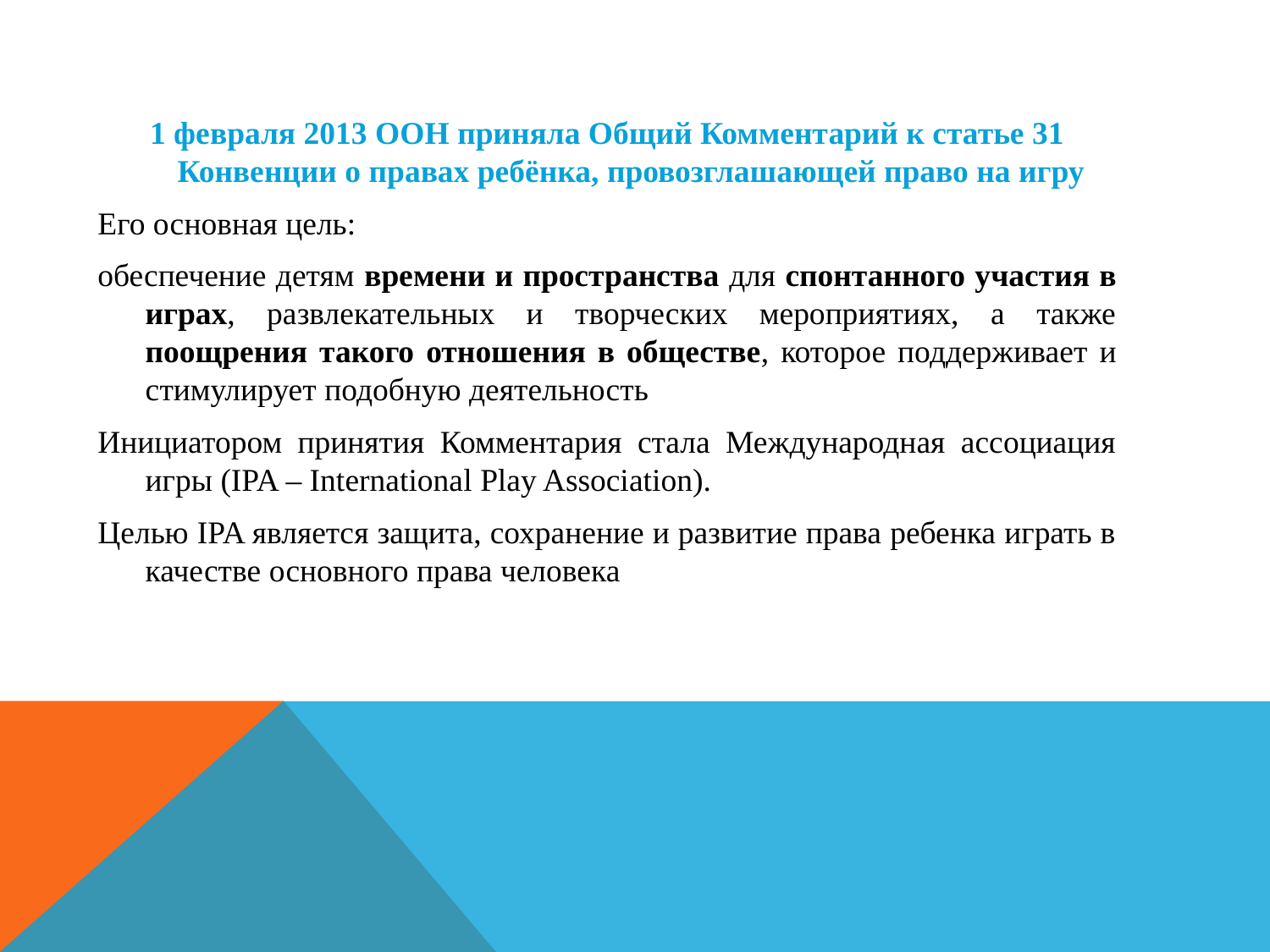

1 февраля 2013 ООН приняла Общий Комментарий к статье 31 Конвенции о правах ребёнка, провозглашающей право на игру
Его основная цель:
обеспечение детям времени и пространства для спонтанного участия в играх, развлекательных и творческих мероприятиях, а также поощрения такого отношения в обществе, которое поддерживает и стимулирует подобную деятельность
Инициатором принятия Комментария стала Международная ассоциация игры (IPA – International Play Association).
Целью IPA является защита, сохранение и развитие права ребенка играть в качестве основного права человека